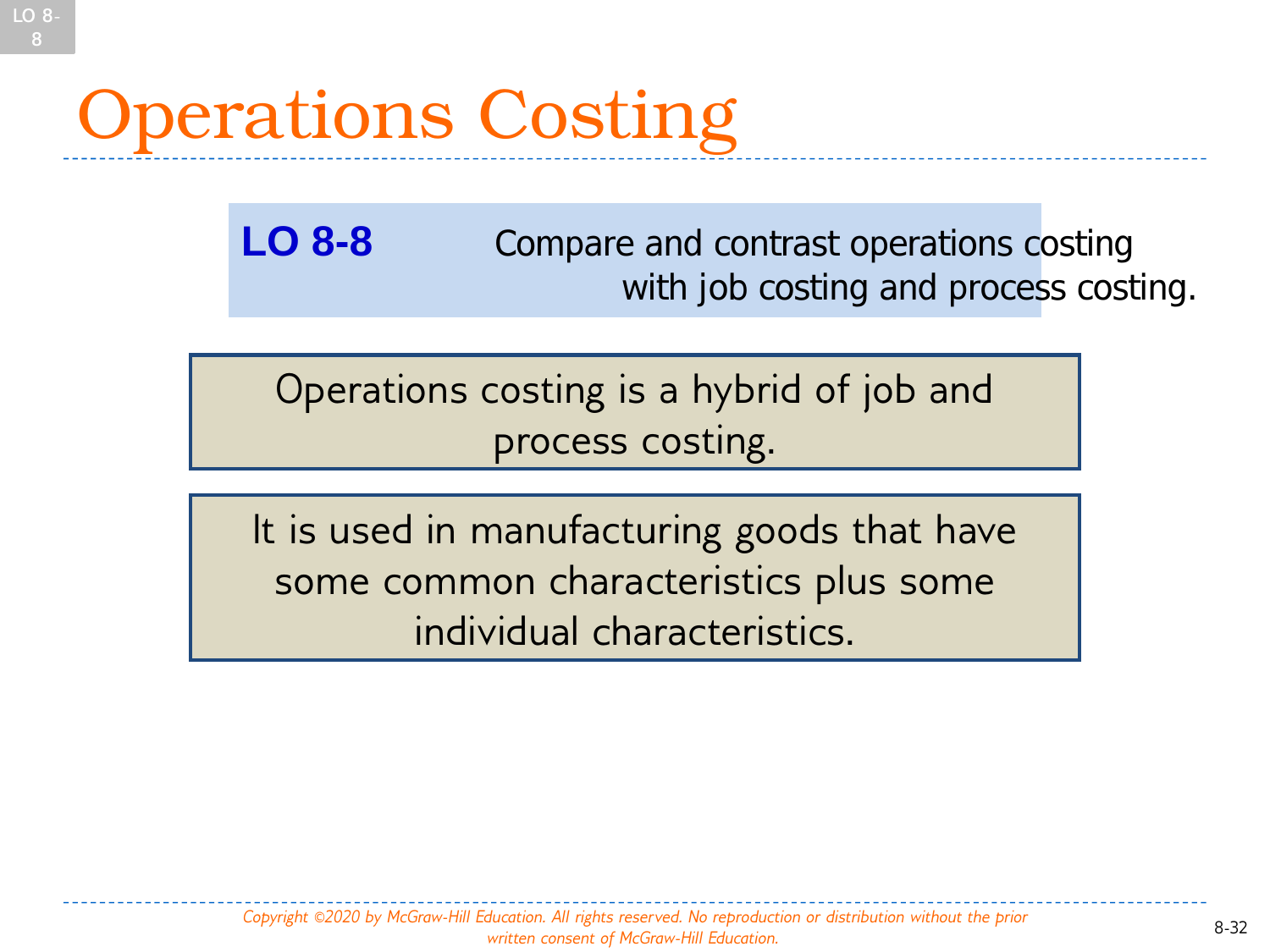

LO 8-8
# Operations Costing
LO 8-8	Compare and contrast operations costing
			with job costing and process costing.
Operations costing is a hybrid of job and
process costing.
It is used in manufacturing goods that have
some common characteristics plus some
individual characteristics.